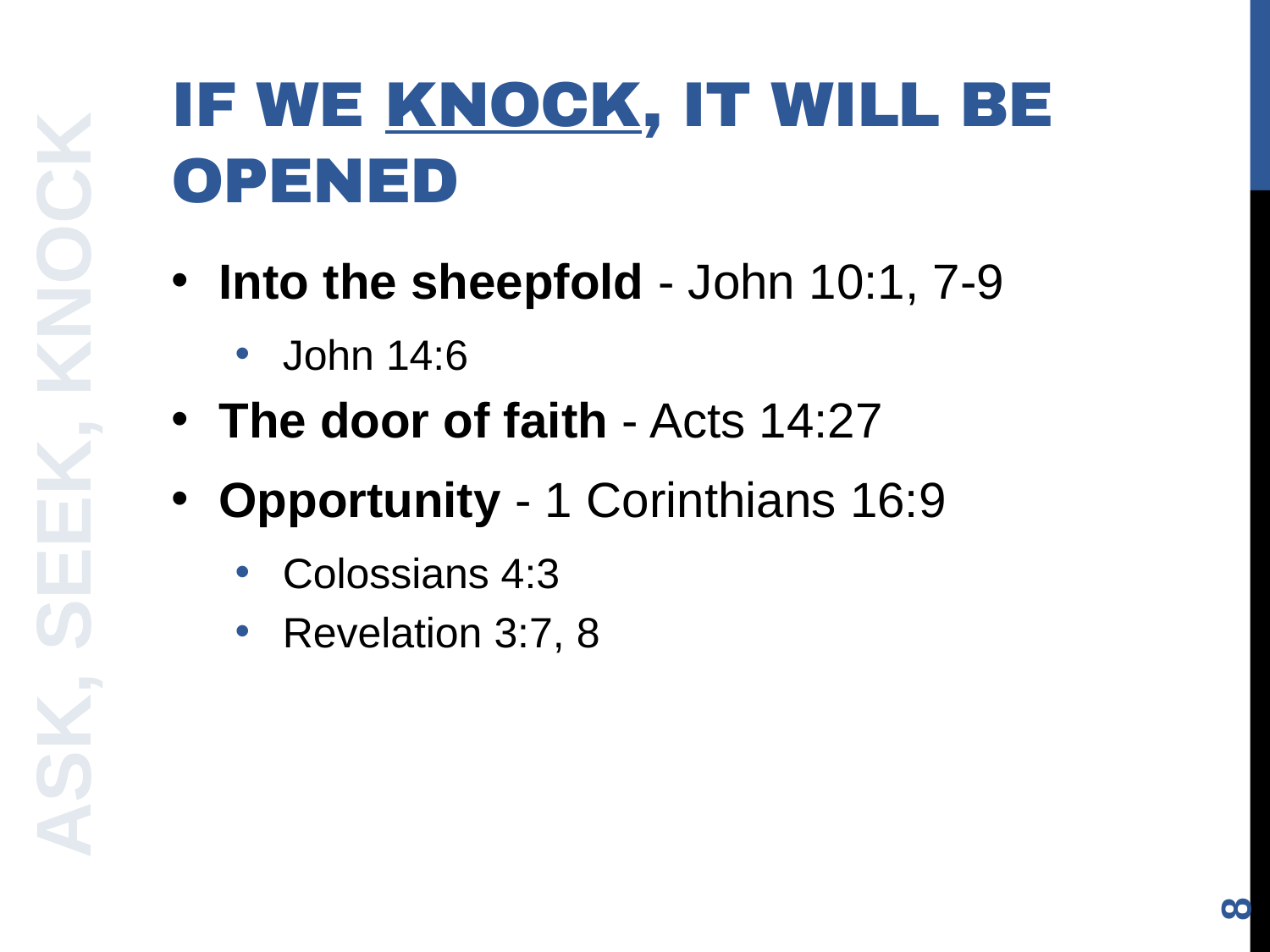

# If we knock, it will be opened
Into the sheepfold - John 10:1, 7-9
John 14:6
The door of faith - Acts 14:27
Opportunity - 1 Corinthians 16:9
Colossians 4:3
Revelation 3:7, 8
ASK, SEEK, KNOCK
8